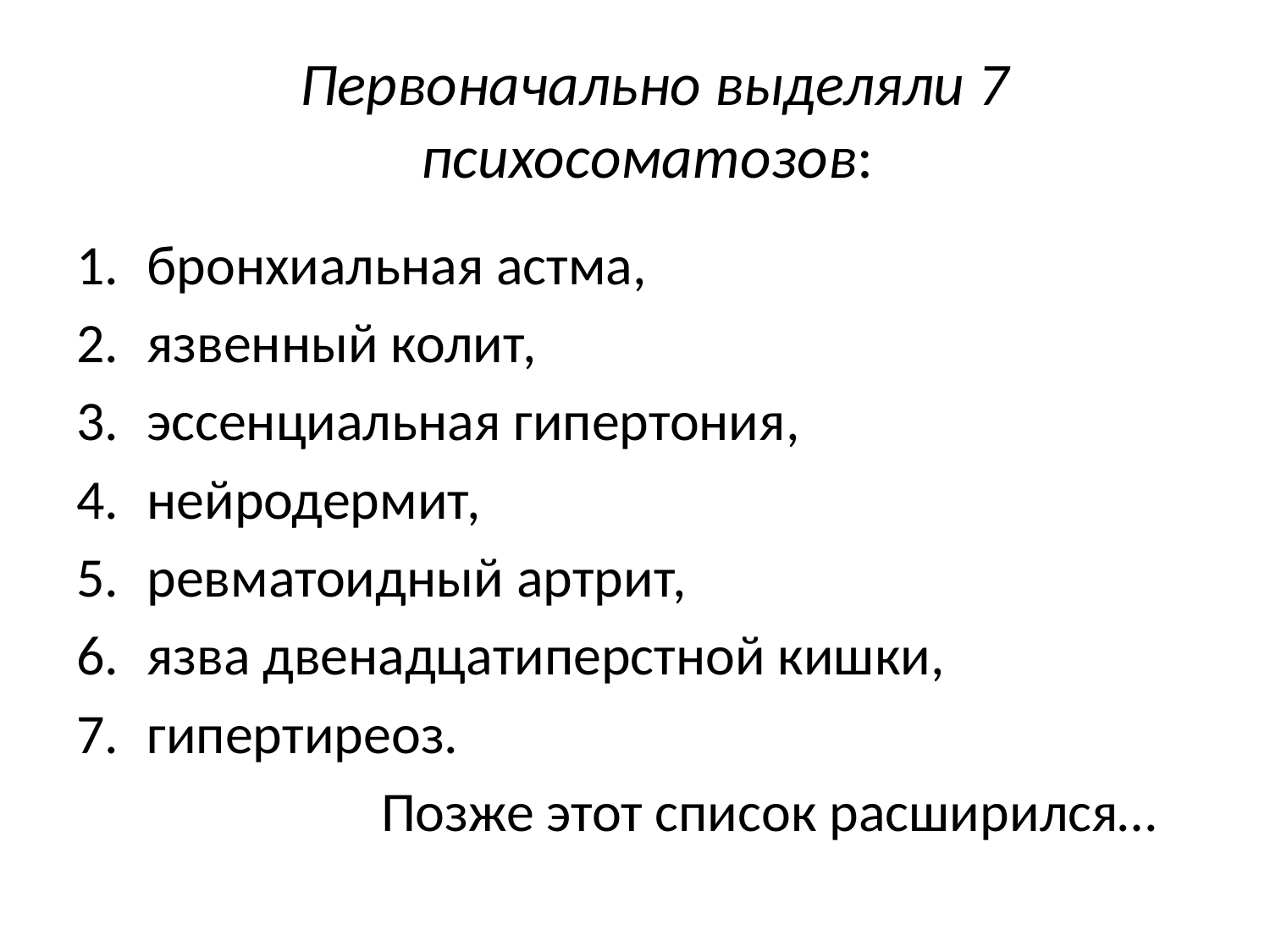

# Первоначально выделяли 7 психосоматозов:
бронхиальная астма,
язвенный колит,
эссенциальная гипертония,
нейродермит,
ревматоидный артрит,
язва двенадцатиперстной кишки,
гипертиреоз.
                        Позже этот список расширился…